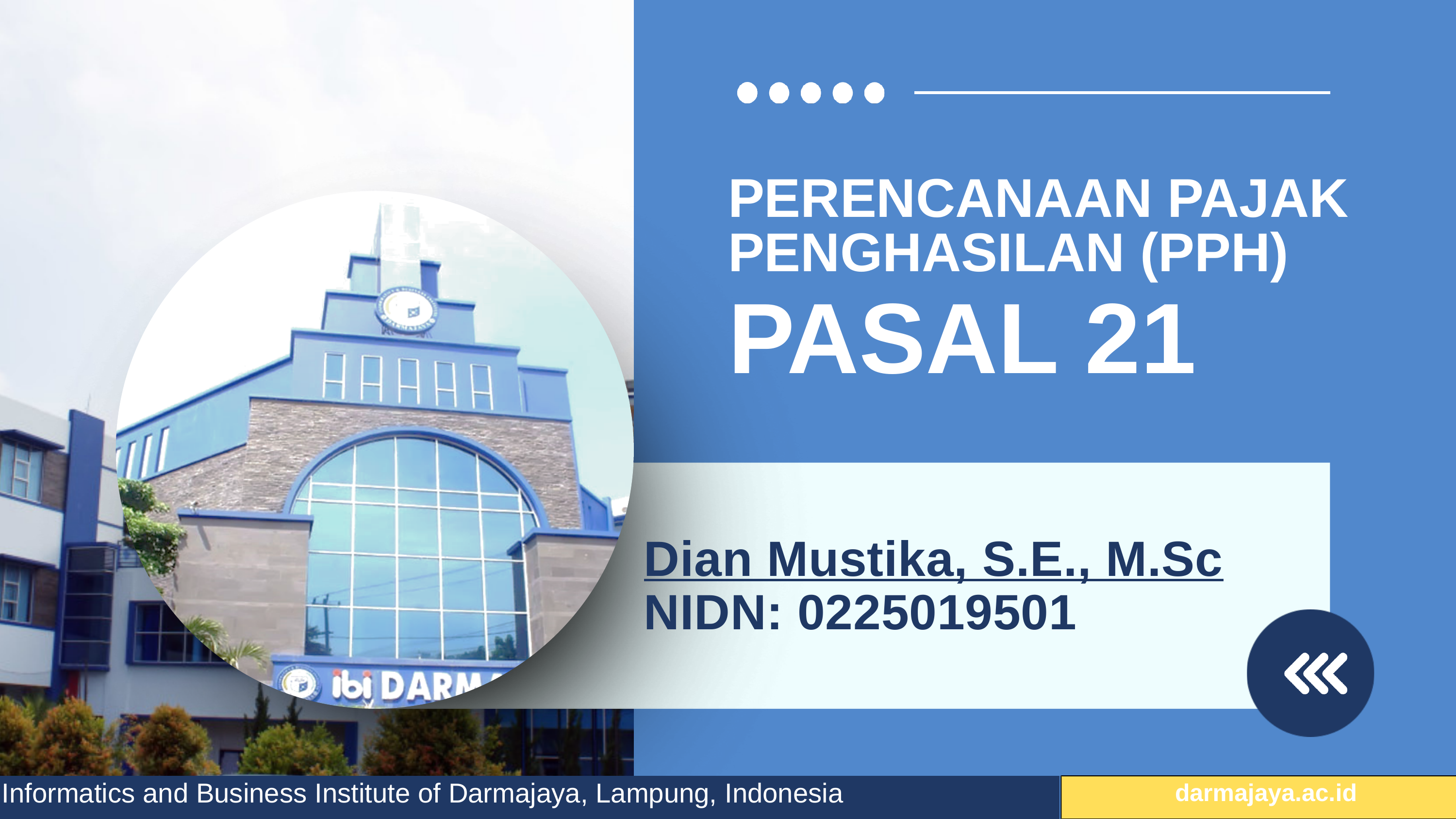

PERENCANAAN PAJAK PENGHASILAN (PPH)

PASAL 21

Dian Mustika, S.E., M.Sc
NIDN: 0225019501

Informatics and Business Institute of Darmajaya, Lampung, Indonesia

        darmajaya.ac.id